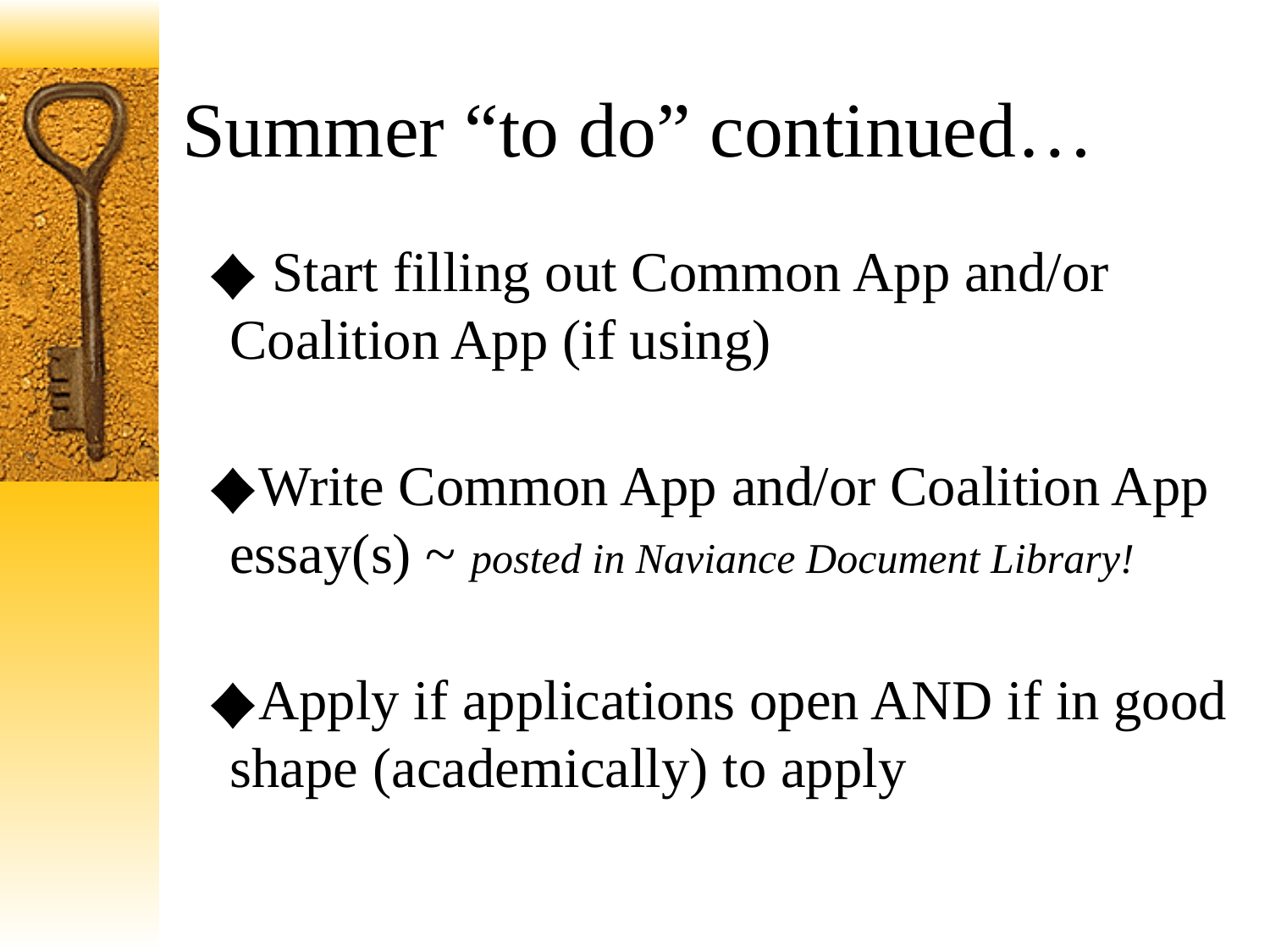

# Summer “to do” continued…
 Start filling out Common App and/or Coalition App (if using)
Write Common App and/or Coalition App essay(s) ~ posted in Naviance Document Library!
Apply if applications open AND if in good shape (academically) to apply